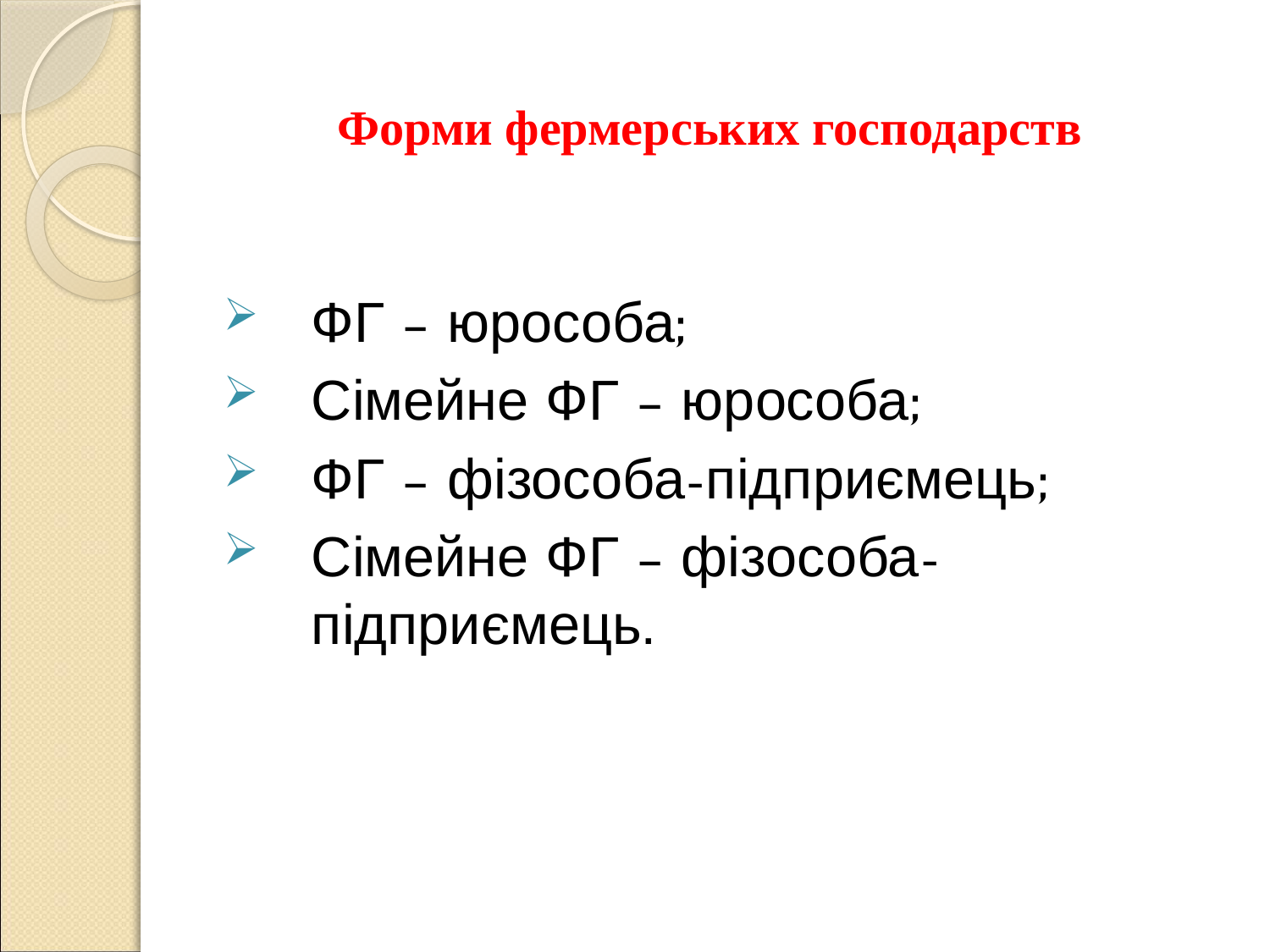

# Форми фермерських господарств

ФГ – юрособа;
Cімейне ФГ – юрособа;
ФГ – фізособа-підприємець;
Cімейне ФГ – фізособа-підприємець.